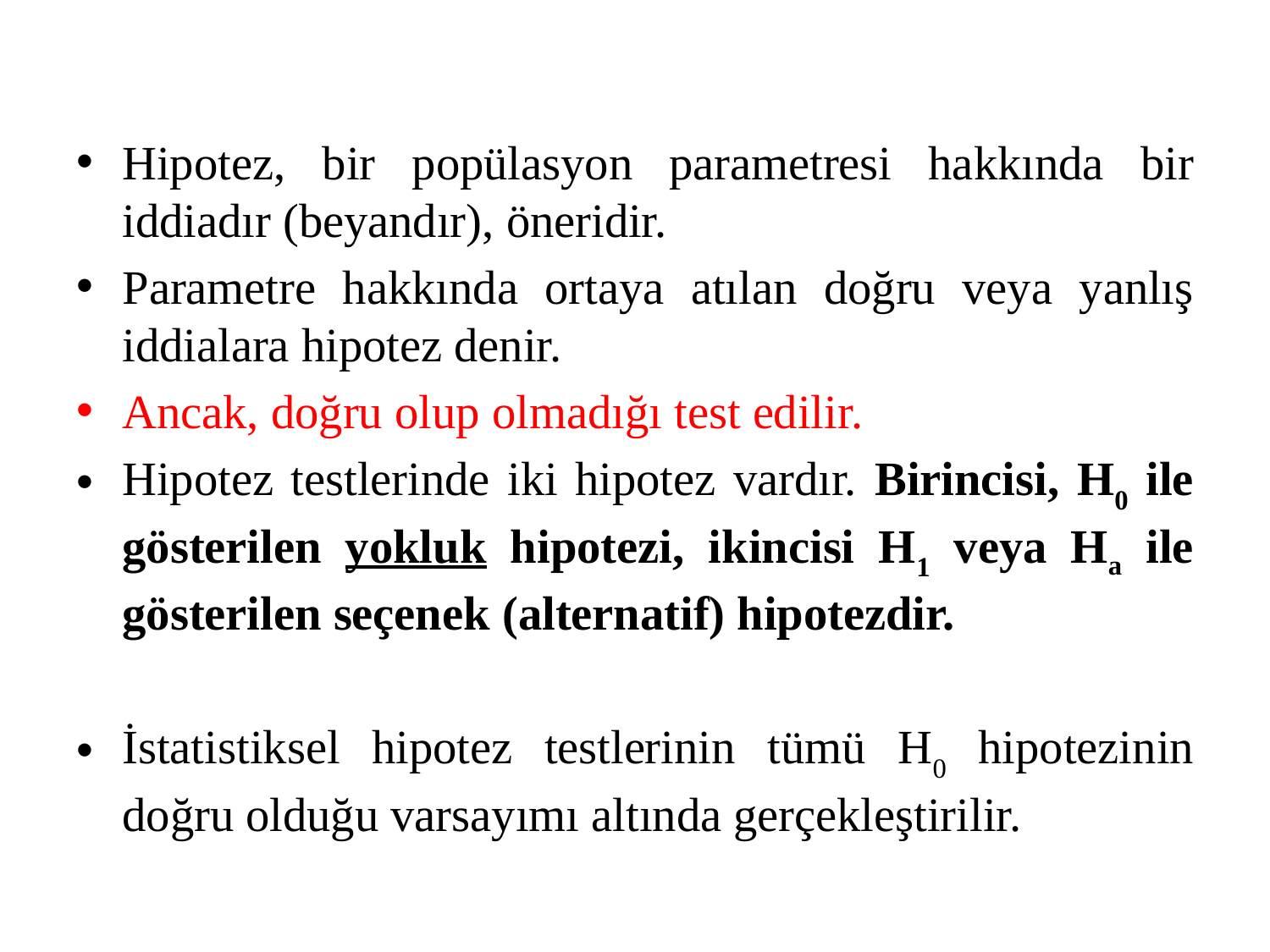

Hipotez, bir popülasyon parametresi hakkında bir iddiadır (beyandır), öneridir.
Parametre hakkında ortaya atılan doğru veya yanlış iddialara hipotez denir.
Ancak, doğru olup olmadığı test edilir.
Hipotez testlerinde iki hipotez vardır. Birincisi, H0 ile gösterilen yokluk hipotezi, ikincisi H1 veya Ha ile gösterilen seçenek (alternatif) hipotezdir.

İstatistiksel hipotez testlerinin tümü H0 hipotezinin doğru olduğu varsayımı altında gerçekleştirilir.